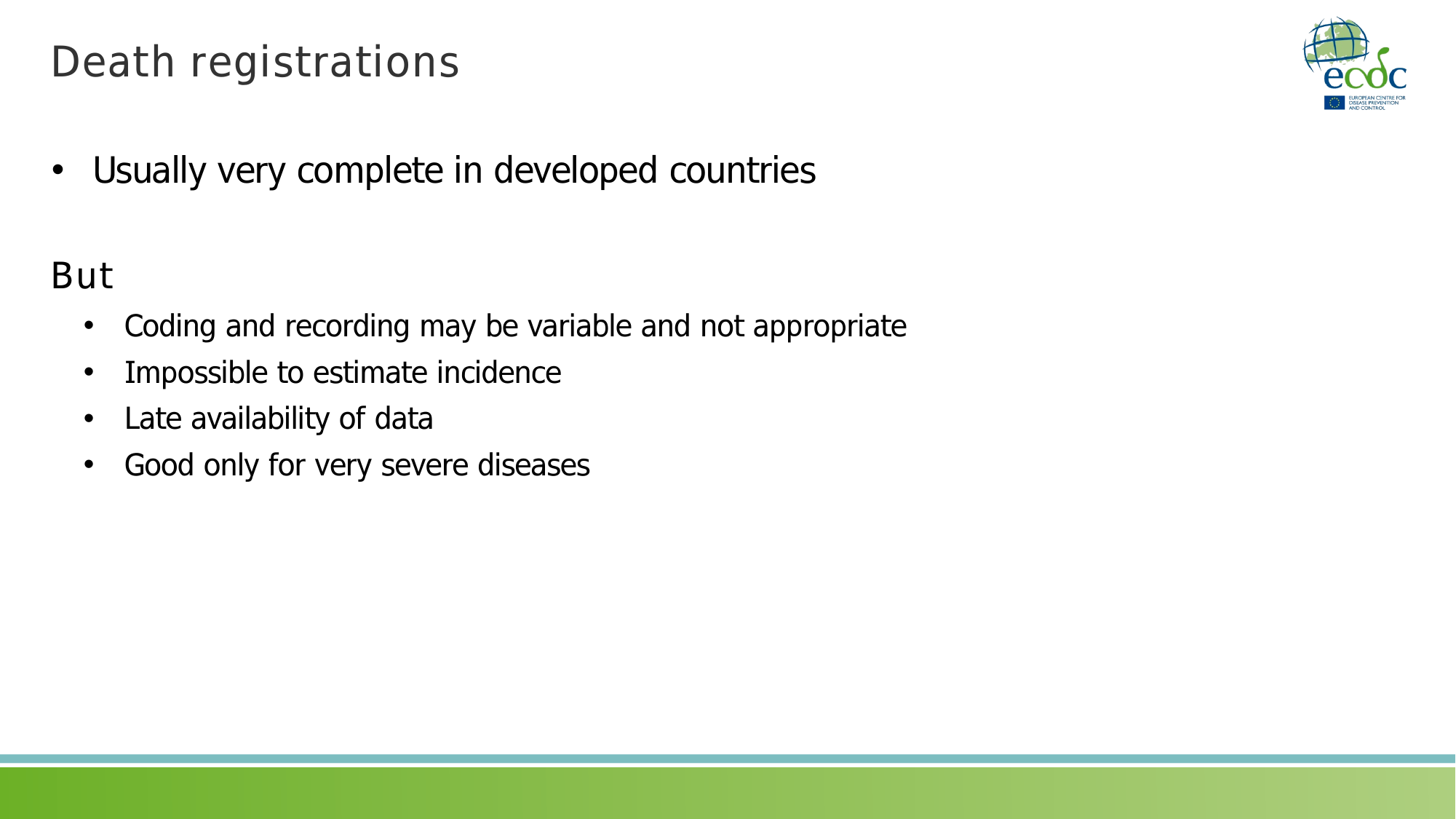

# Death registrations
Usually very complete in developed countries

But
Coding and recording may be variable and not appropriate
Impossible to estimate incidence
Late availability of data
Good only for very severe diseases